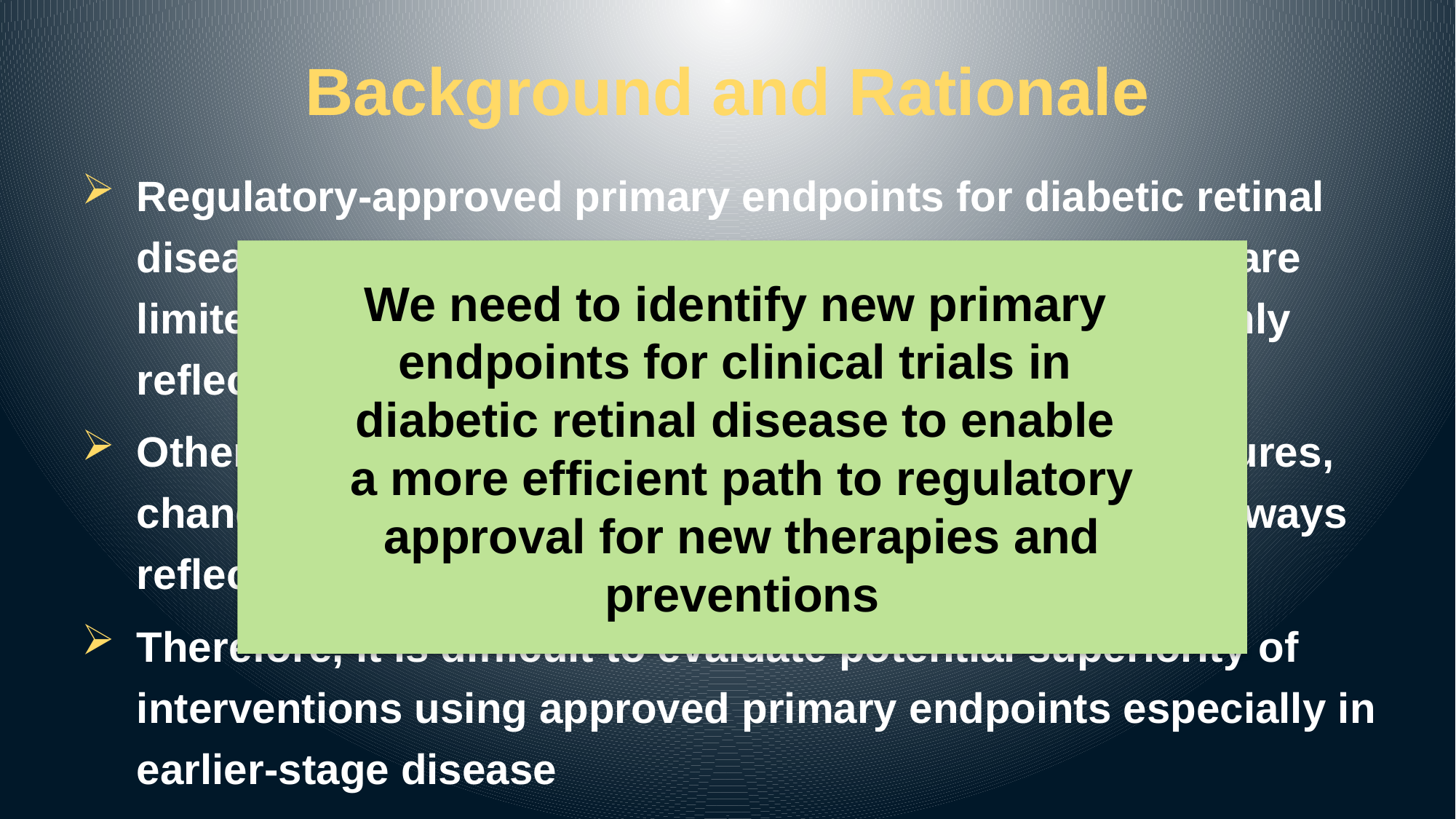

# Background and Rationale
Regulatory-approved primary endpoints for diabetic retinal disease (ex: change in vision and ETDRS DRSS score) are limited because they require long trial durations and only reflect change for highly effective interventions
Other accepted primary endpoints (ex: anatomic measures, change in visual functions, and quality of life) do not always reflect prognostic correlation to the disease state
Therefore, it is difficult to evaluate potential superiority of interventions using approved primary endpoints especially in earlier-stage disease

We need to identify new primary
endpoints for clinical trials in
diabetic retinal disease to enable
a more efficient path to regulatory approval for new therapies and preventions